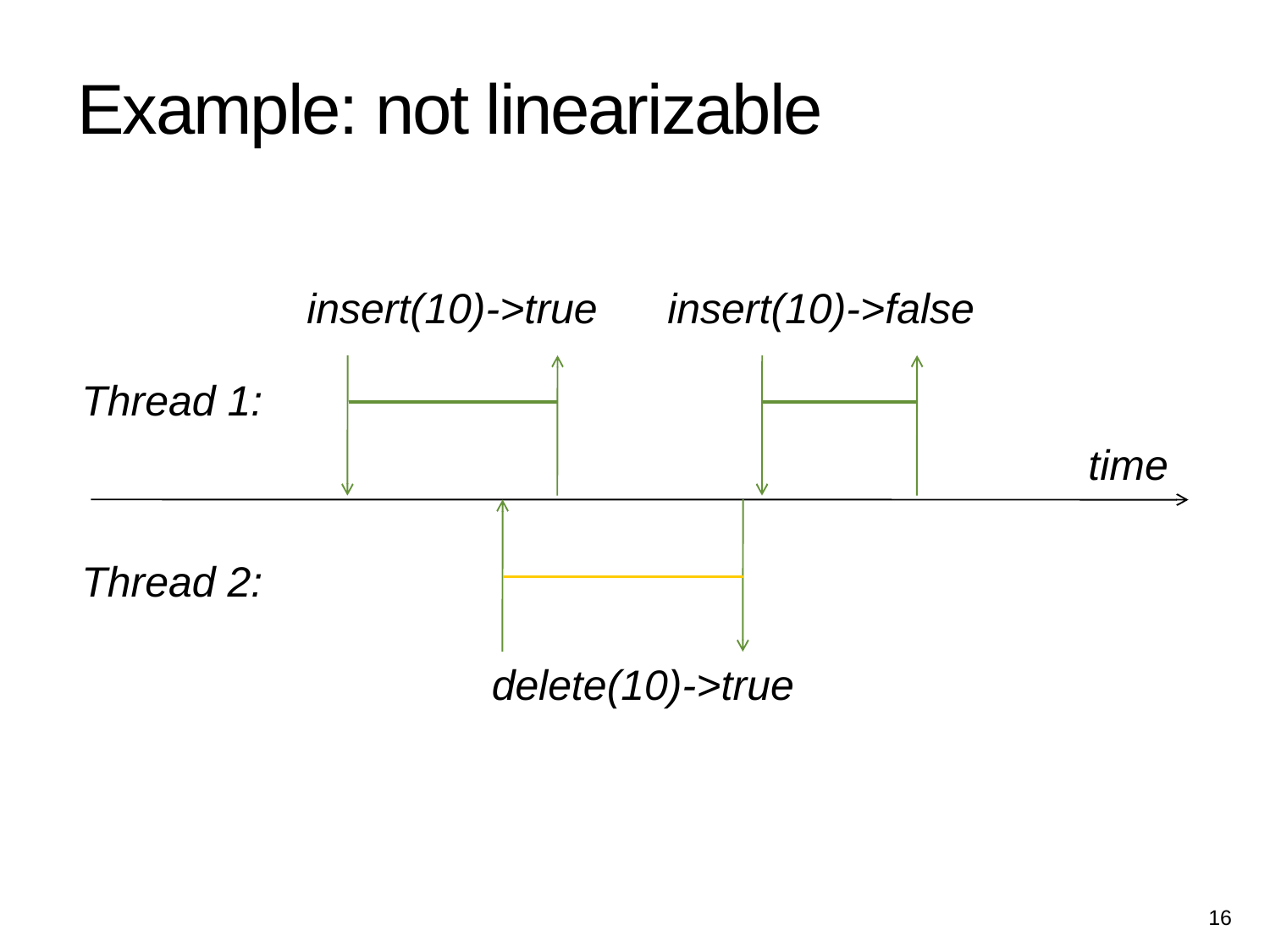

# Example: not linearizable
insert(10)->true
insert(10)->false
Thread 1:
time
Thread 2:
delete(10)->true
16